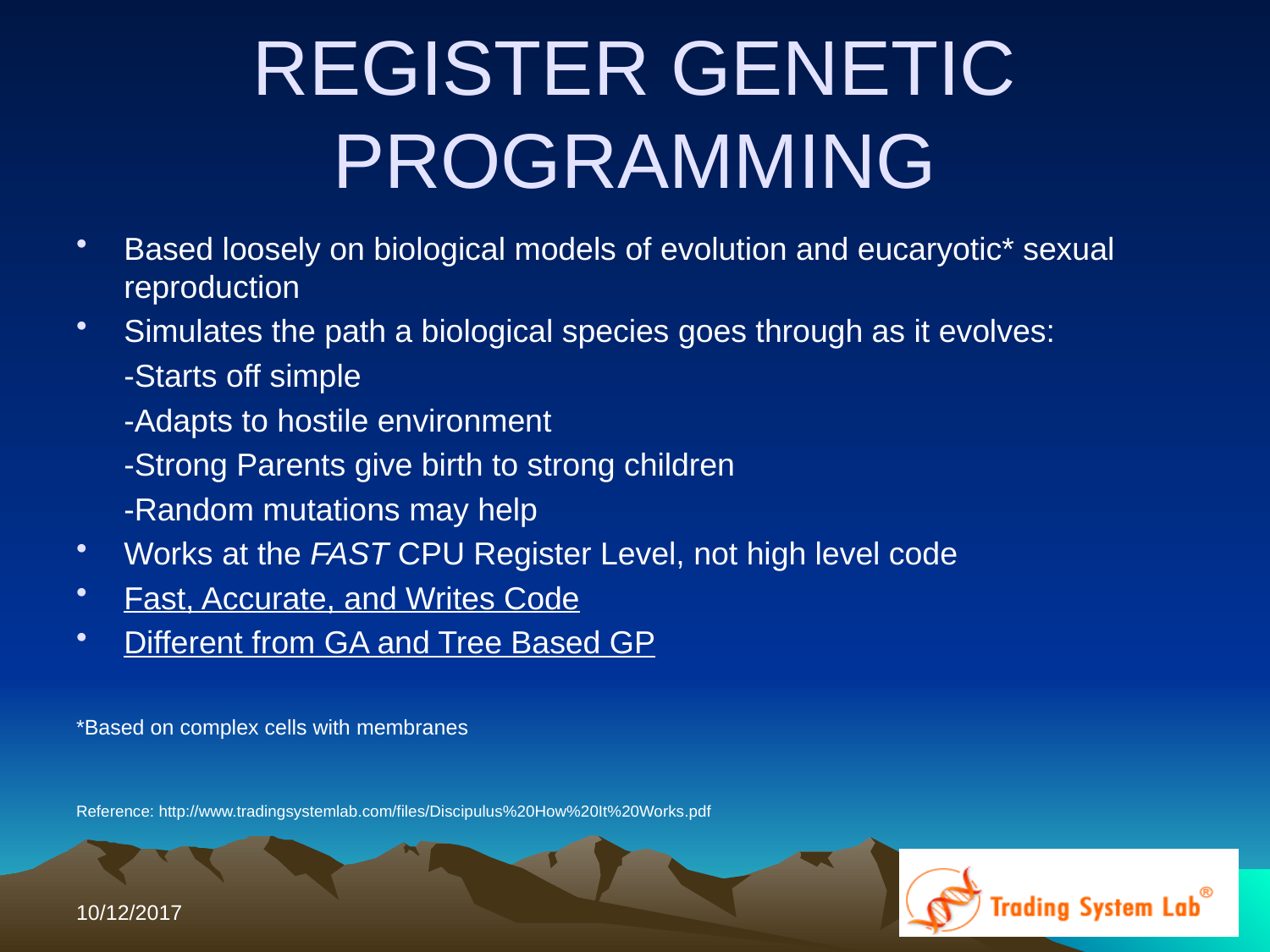

# REGISTER GENETIC PROGRAMMING
Based loosely on biological models of evolution and eucaryotic* sexual reproduction
Simulates the path a biological species goes through as it evolves:
	-Starts off simple
	-Adapts to hostile environment
	-Strong Parents give birth to strong children
	-Random mutations may help
Works at the FAST CPU Register Level, not high level code
Fast, Accurate, and Writes Code
Different from GA and Tree Based GP

*Based on complex cells with membranes

Reference: http://www.tradingsystemlab.com/files/Discipulus%20How%20It%20Works.pdf
10/12/2017